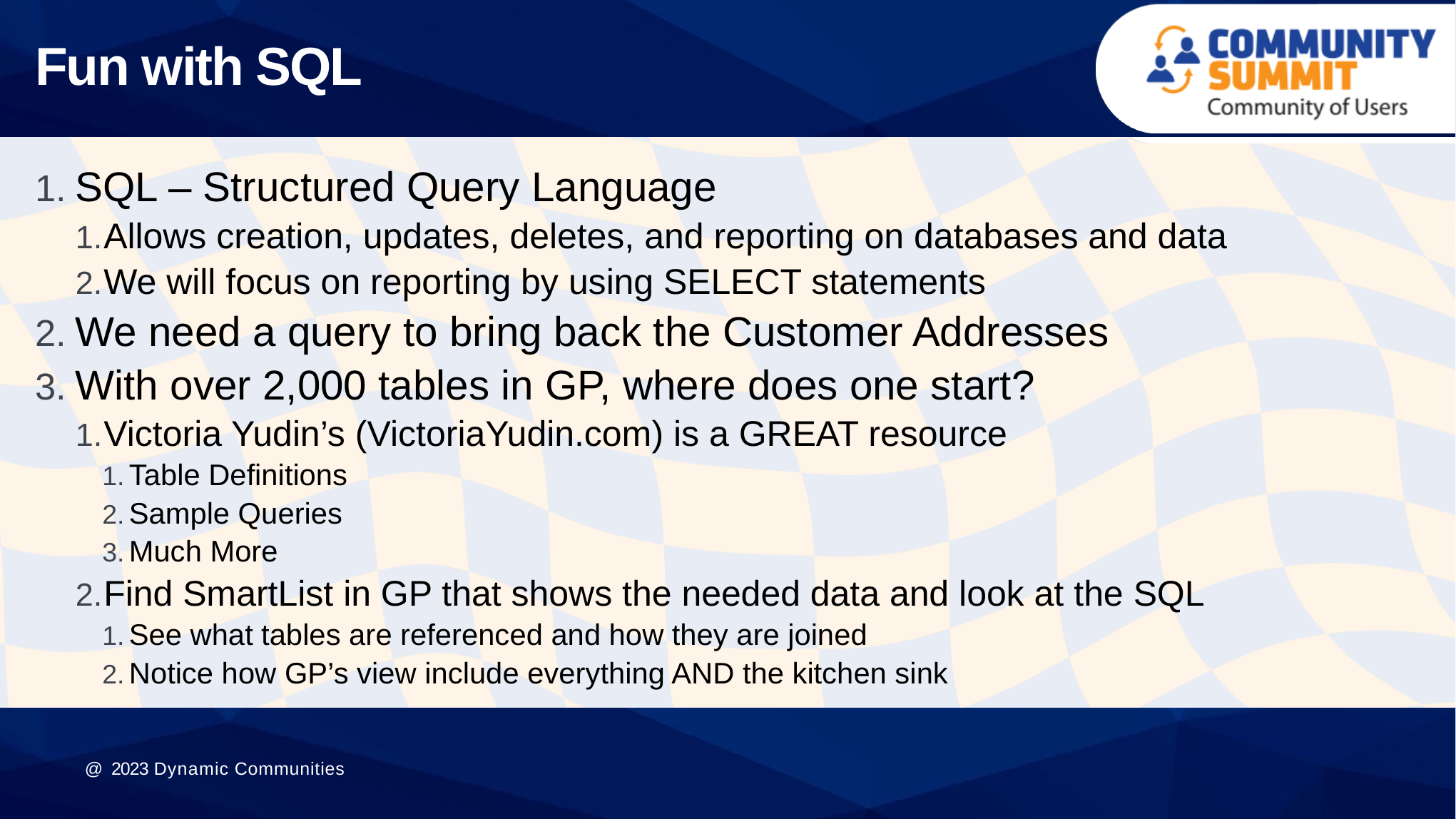

# Fun with SQL
SQL – Structured Query Language
Allows creation, updates, deletes, and reporting on databases and data
We will focus on reporting by using SELECT statements
We need a query to bring back the Customer Addresses
With over 2,000 tables in GP, where does one start?
Victoria Yudin’s (VictoriaYudin.com) is a GREAT resource
Table Definitions
Sample Queries
Much More
Find SmartList in GP that shows the needed data and look at the SQL
See what tables are referenced and how they are joined
Notice how GP’s view include everything AND the kitchen sink